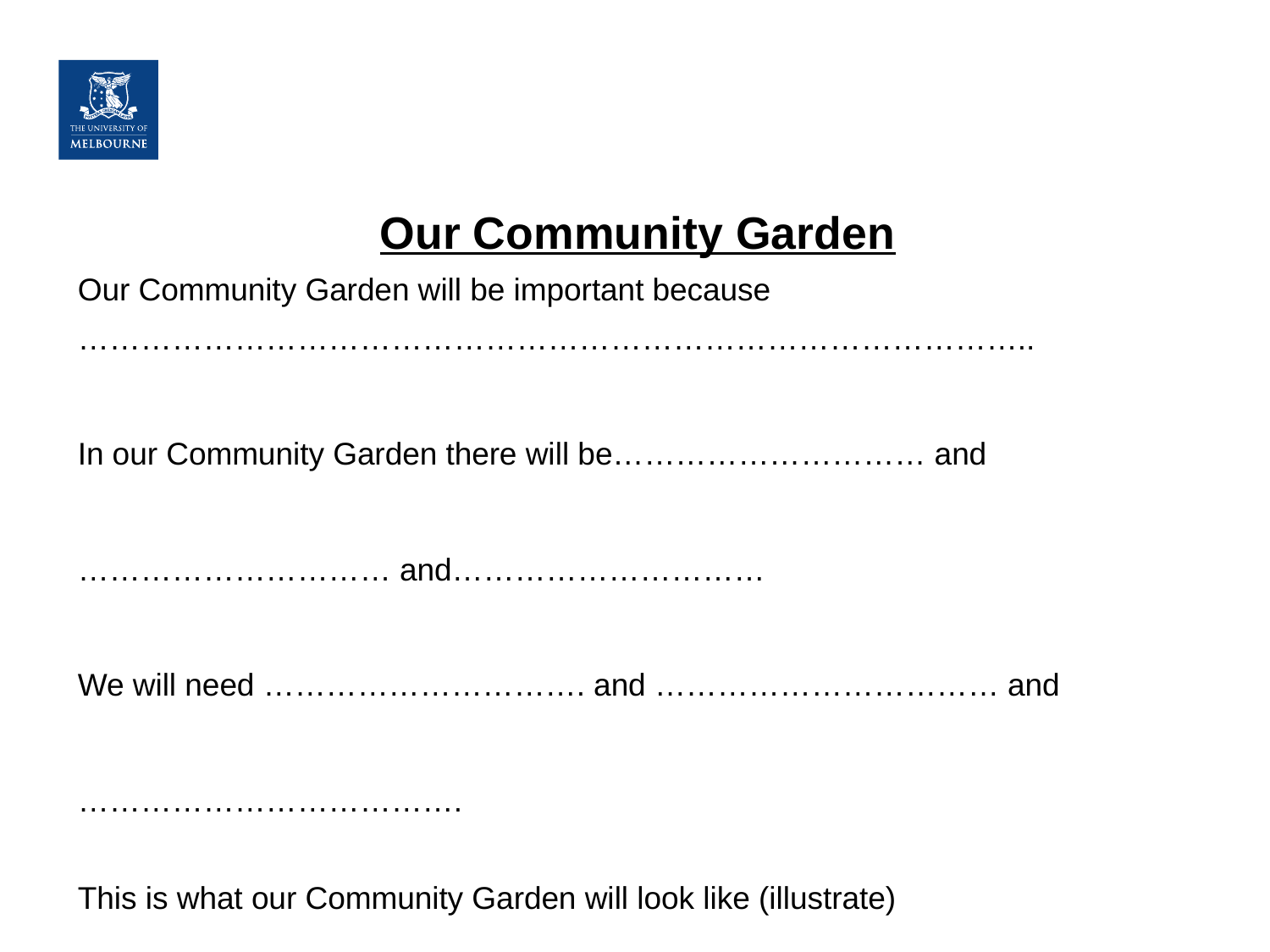

#
Our Community Garden
Our Community Garden will be important because
………………………………………………………………………………..

In our Community Garden there will be………………………… and

………………………… and…………………………

We will need …………………………. and …………………………… and

……………………………….

This is what our Community Garden will look like (illustrate)